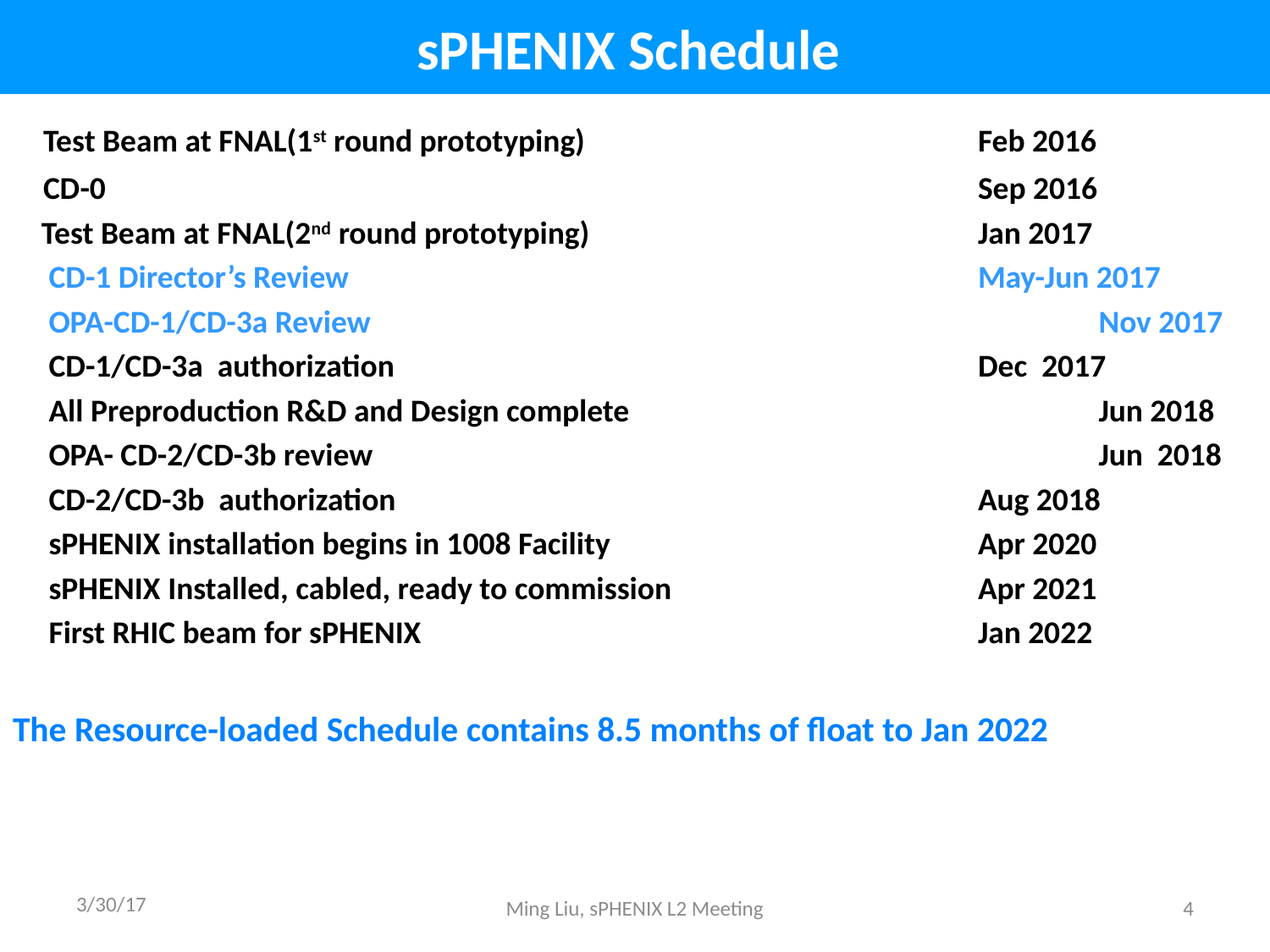

# sPHENIX Schedule
    Test Beam at FNAL(1st round prototyping)				Feb 2016
    CD-0								Sep 2016
    Test Beam at FNAL(2nd round prototyping)	 			Jan 2017
     CD-1 Director’s Review						May-Jun 2017
     OPA-CD-1/CD-3a Review 						Nov 2017
     CD-1/CD-3a  authorization					Dec  2017
     All Preproduction R&D and Design complete				Jun 2018
     OPA- CD-2/CD-3b review 						Jun  2018
     CD-2/CD-3b  authorization					Aug 2018
     sPHENIX installation begins in 1008 Facility				Apr 2020
     sPHENIX Installed, cabled, ready to commission			Apr 2021
     First RHIC beam for sPHENIX					Jan 2022

The Resource-loaded Schedule contains 8.5 months of float to Jan 2022

3/30/17
Ming Liu, sPHENIX L2 Meeting
4